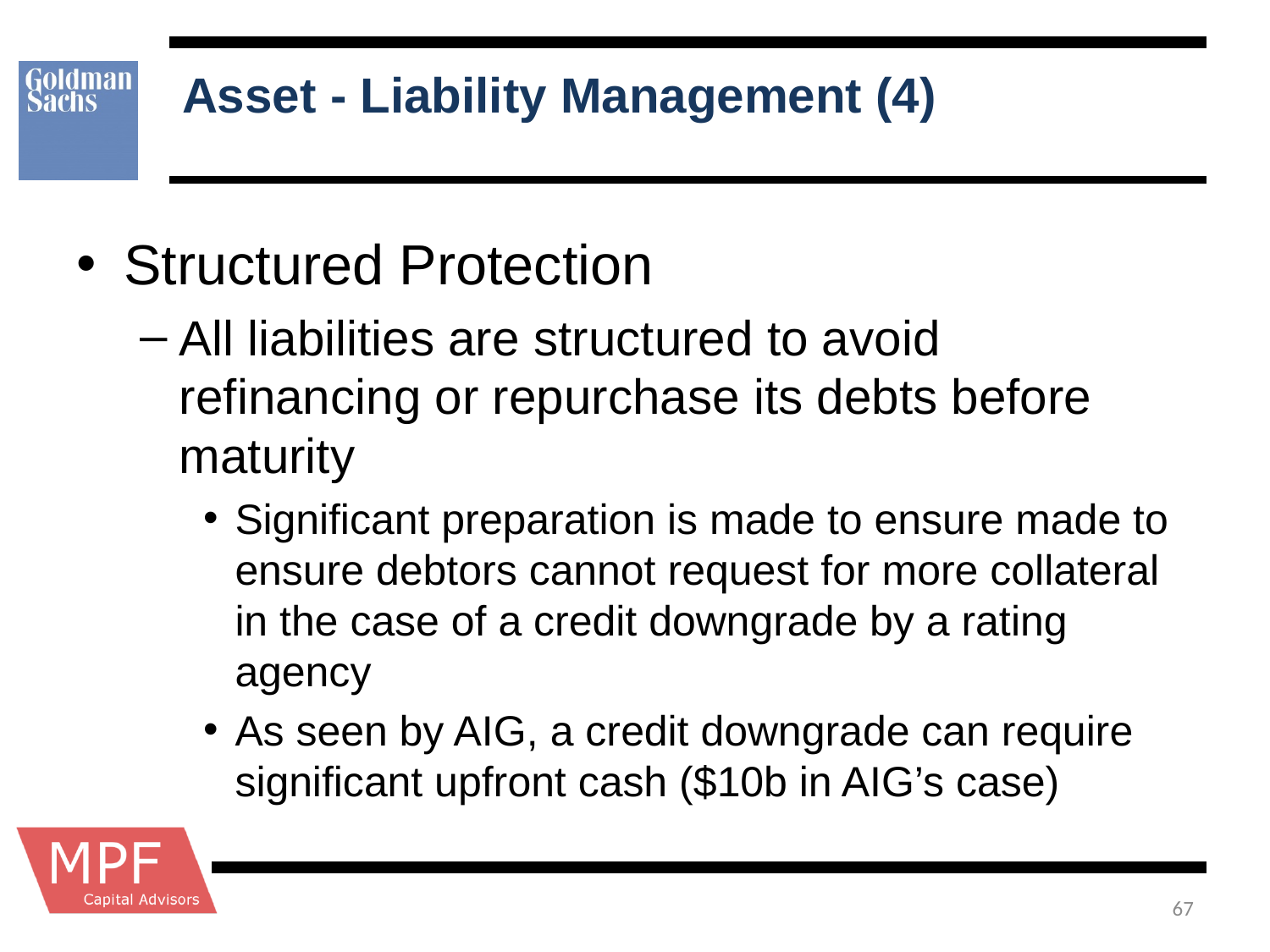

# Asset - Liability Management (4)
Structured Protection
All liabilities are structured to avoid refinancing or repurchase its debts before maturity
Significant preparation is made to ensure made to ensure debtors cannot request for more collateral in the case of a credit downgrade by a rating agency
As seen by AIG, a credit downgrade can require significant upfront cash ($10b in AIG’s case)
67